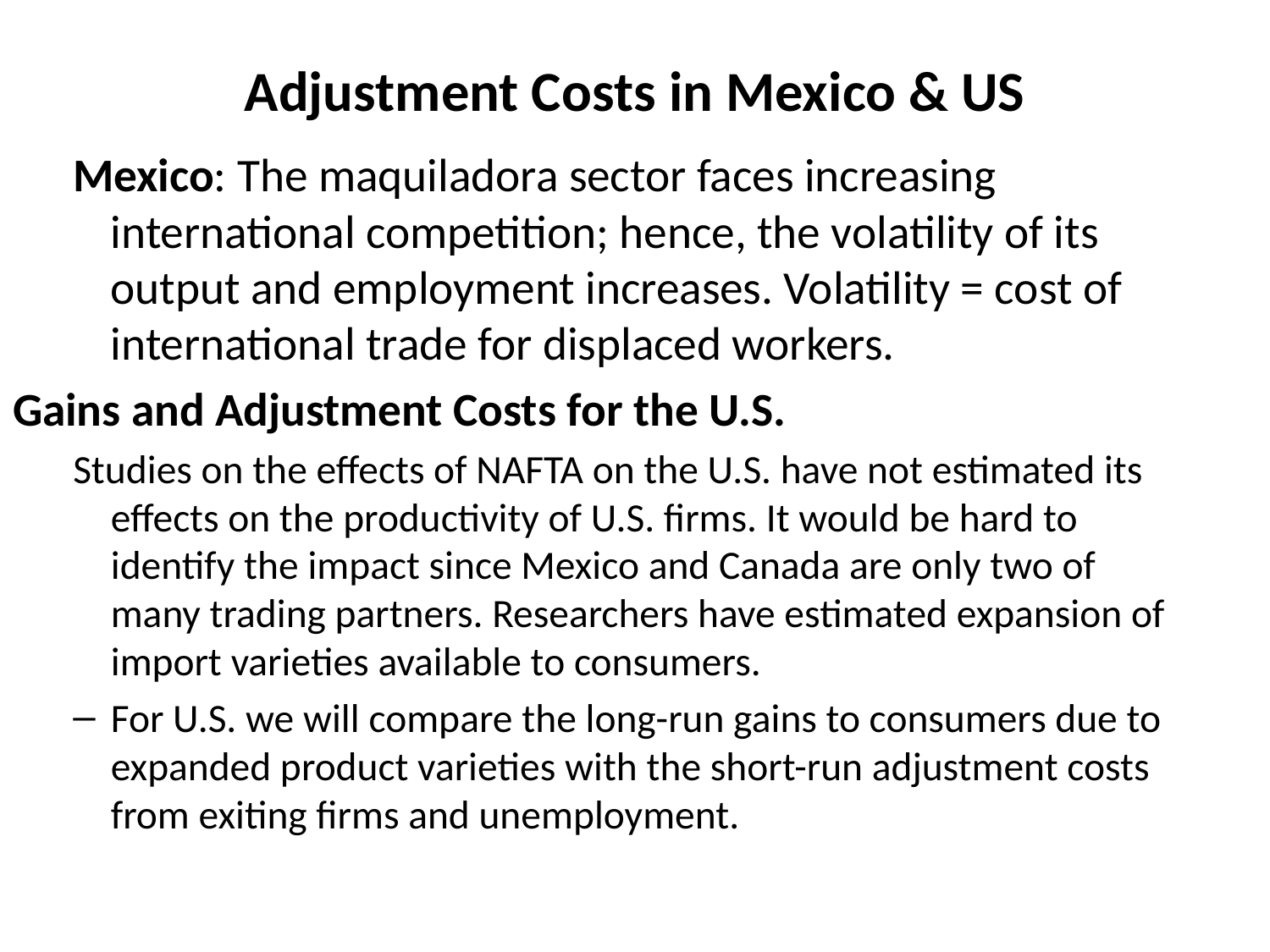

# Adjustment Costs in Mexico & US
Mexico: The maquiladora sector faces increasing international competition; hence, the volatility of its output and employment increases. Volatility = cost of international trade for displaced workers.
Gains and Adjustment Costs for the U.S.
Studies on the effects of NAFTA on the U.S. have not estimated its effects on the productivity of U.S. firms. It would be hard to identify the impact since Mexico and Canada are only two of many trading partners. Researchers have estimated expansion of import varieties available to consumers.
For U.S. we will compare the long-run gains to consumers due to expanded product varieties with the short-run adjustment costs from exiting firms and unemployment.